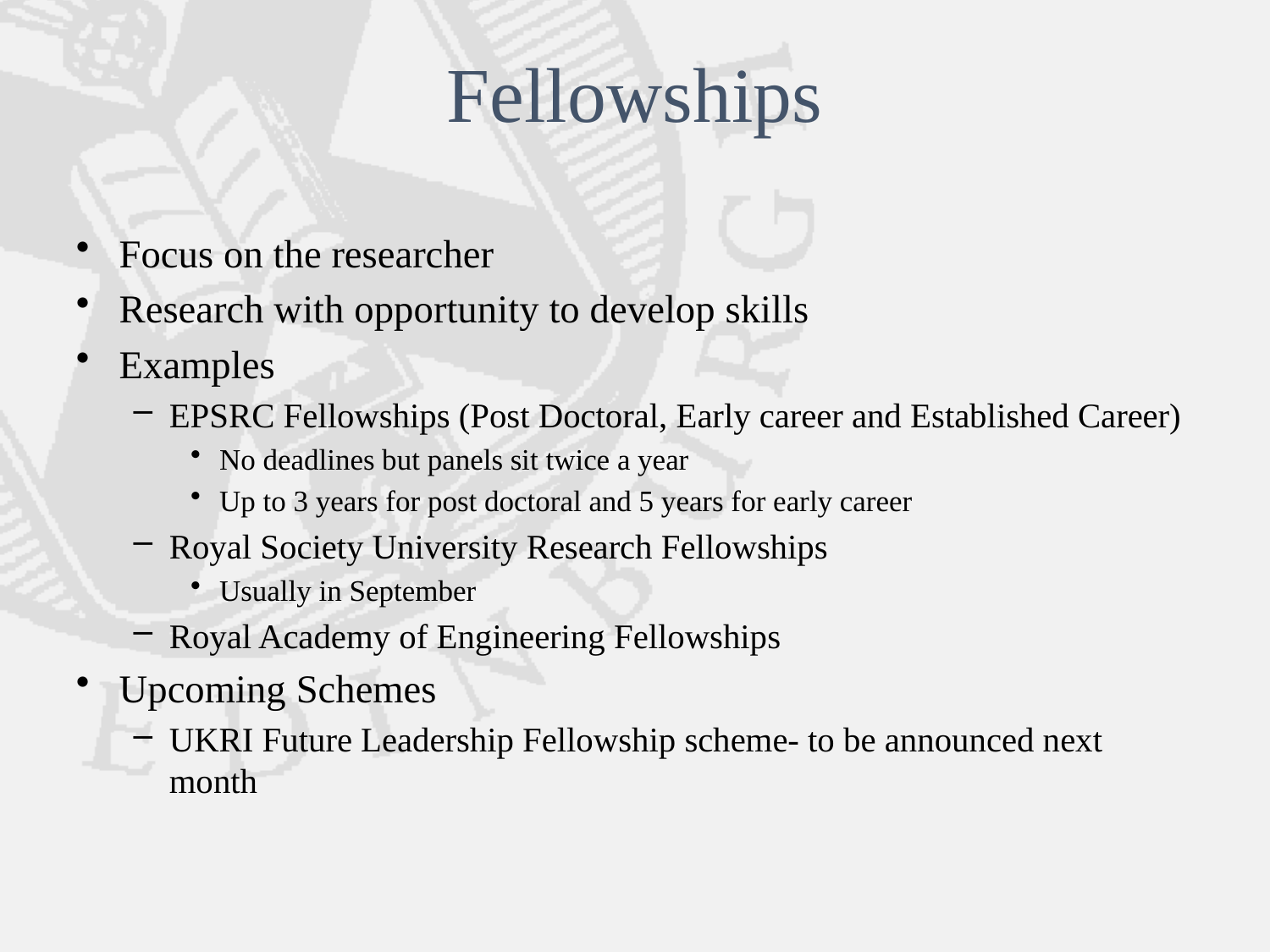

# Fellowships
Focus on the researcher
Research with opportunity to develop skills
Examples
EPSRC Fellowships (Post Doctoral, Early career and Established Career)
No deadlines but panels sit twice a year
Up to 3 years for post doctoral and 5 years for early career
Royal Society University Research Fellowships
Usually in September
Royal Academy of Engineering Fellowships
Upcoming Schemes
UKRI Future Leadership Fellowship scheme- to be announced next month